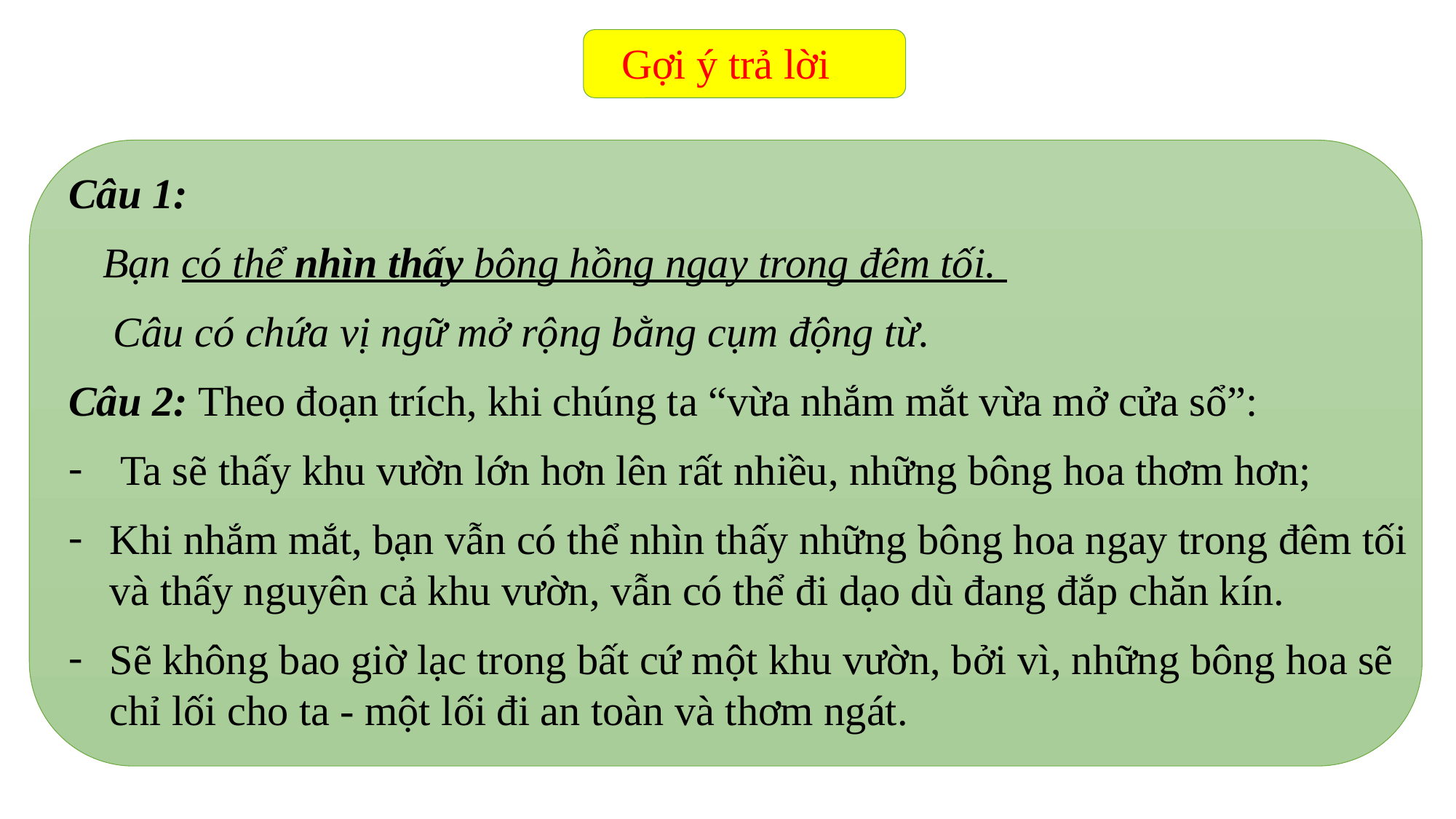

Gợi ý trả lời

Câu 1:
Bạn có thể nhìn thấy bông hồng ngay trong đêm tối.
 Câu có chứa vị ngữ mở rộng bằng cụm động từ.
Câu 2: Theo đoạn trích, khi chúng ta “vừa nhắm mắt vừa mở cửa sổ”:
 Ta sẽ thấy khu vườn lớn hơn lên rất nhiều, những bông hoa thơm hơn;
Khi nhắm mắt, bạn vẫn có thể nhìn thấy những bông hoa ngay trong đêm tối và thấy nguyên cả khu vườn, vẫn có thể đi dạo dù đang đắp chăn kín.
Sẽ không bao giờ lạc trong bất cứ một khu vườn, bởi vì, những bông hoa sẽ chỉ lối cho ta - một lối đi an toàn và thơm ngát.